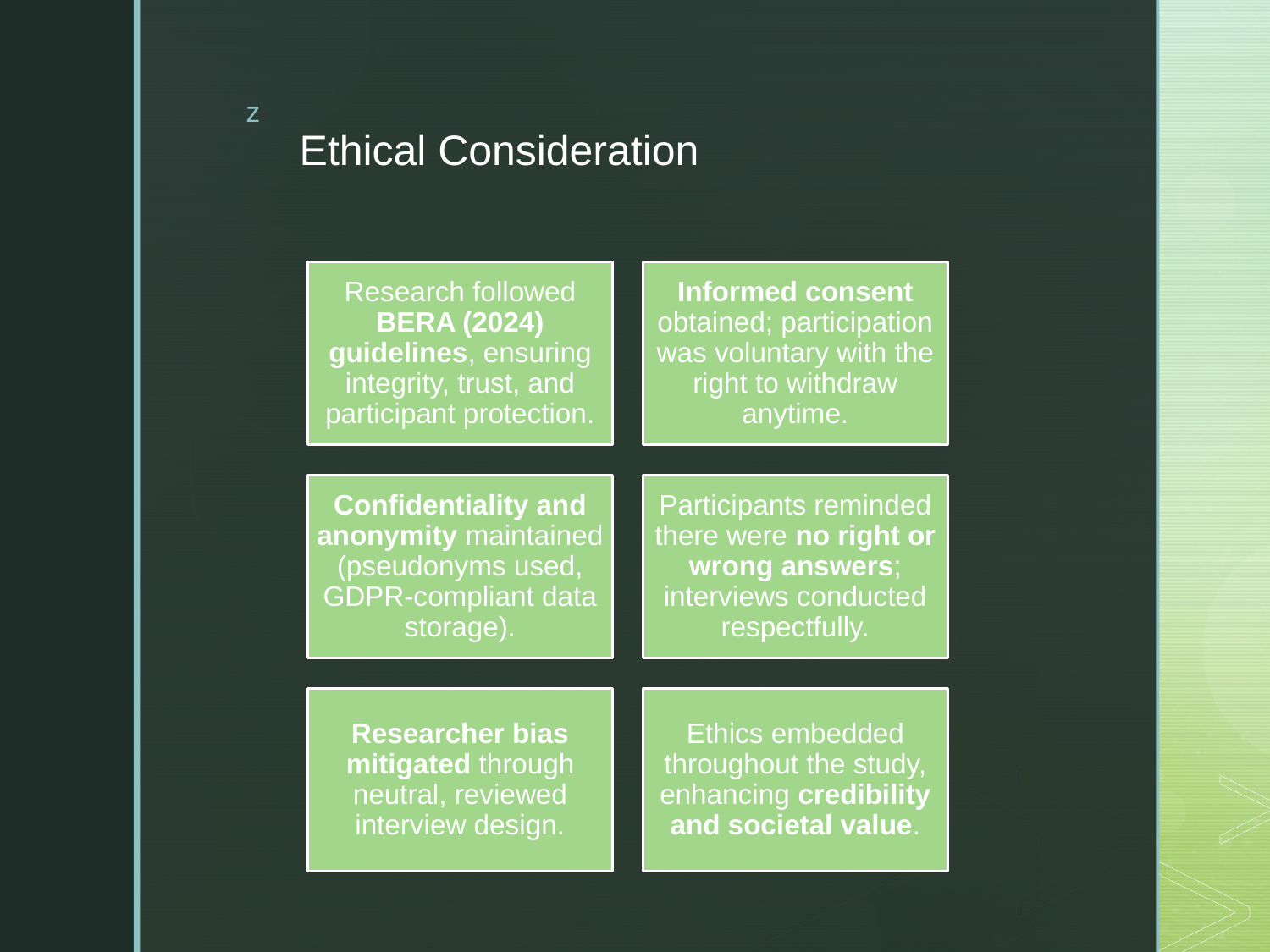

# Ethical Consideration
Research followed BERA (2024) guidelines, ensuring integrity, trust, and participant protection.
Informed consent obtained; participation was voluntary with the right to withdraw anytime.
Confidentiality and anonymity maintained (pseudonyms used, GDPR-compliant data storage).
Participants reminded there were no right or wrong answers; interviews conducted respectfully.
Researcher bias mitigated through neutral, reviewed interview design.
Ethics embedded throughout the study, enhancing credibility and societal value.